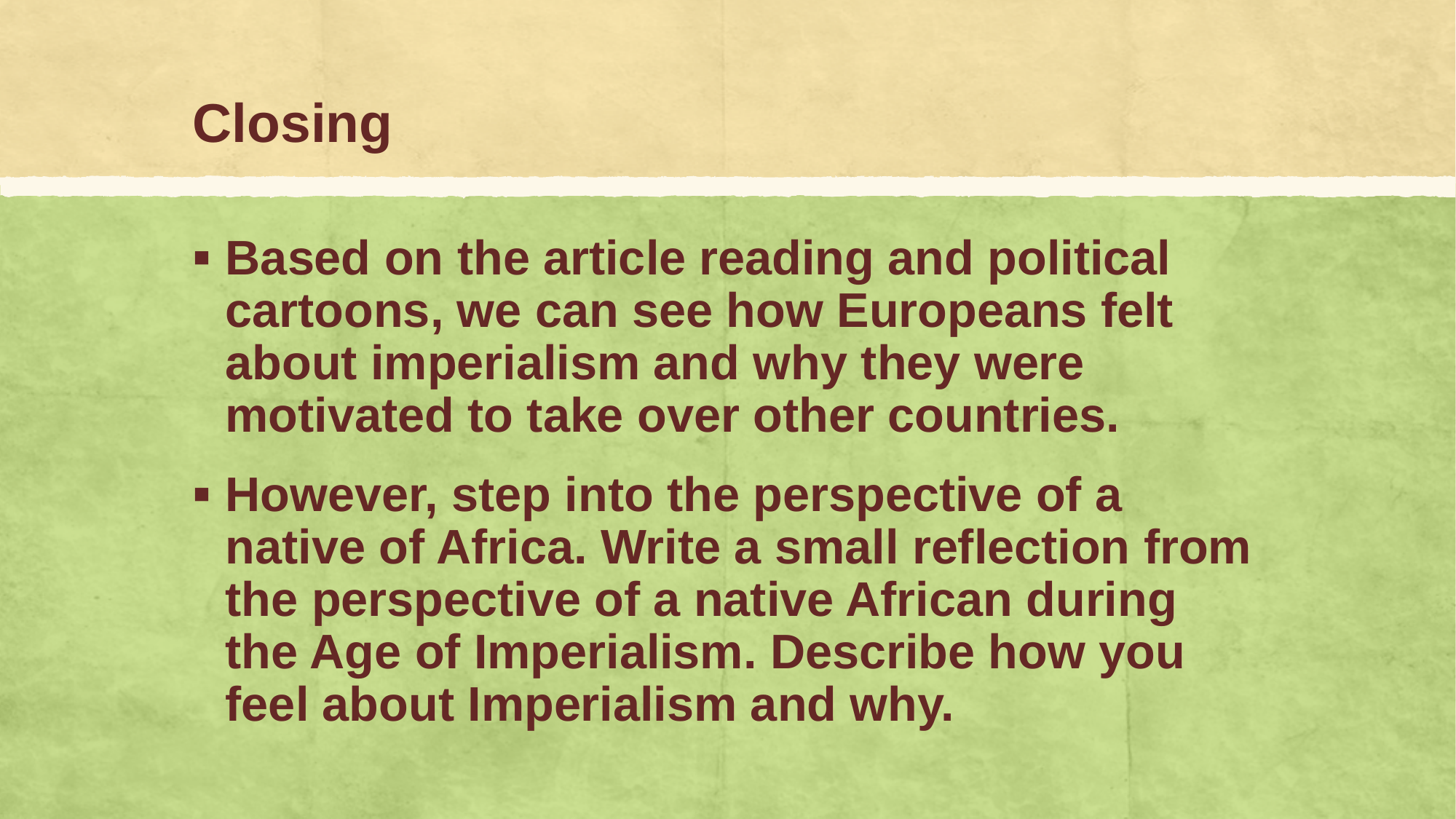

# Closing
Based on the article reading and political cartoons, we can see how Europeans felt about imperialism and why they were motivated to take over other countries.
However, step into the perspective of a native of Africa. Write a small reflection from the perspective of a native African during the Age of Imperialism. Describe how you feel about Imperialism and why.